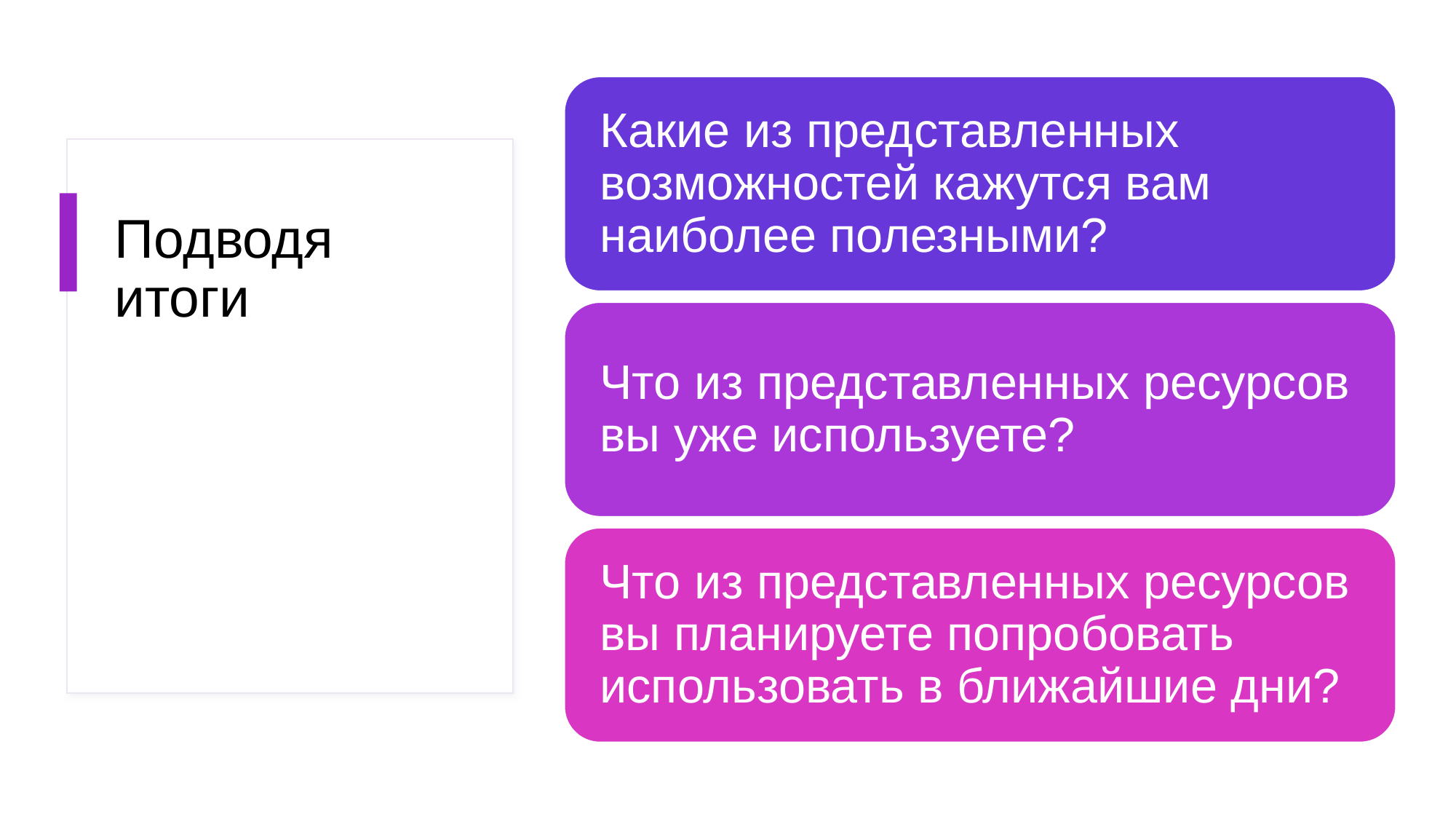

Какие из представленных возможностей кажутся вам наиболее полезными?
Что из представленных ресурсов вы уже используете?
Что из представленных ресурсов вы планируете попробовать использовать в ближайшие дни?

# Подводя итоги